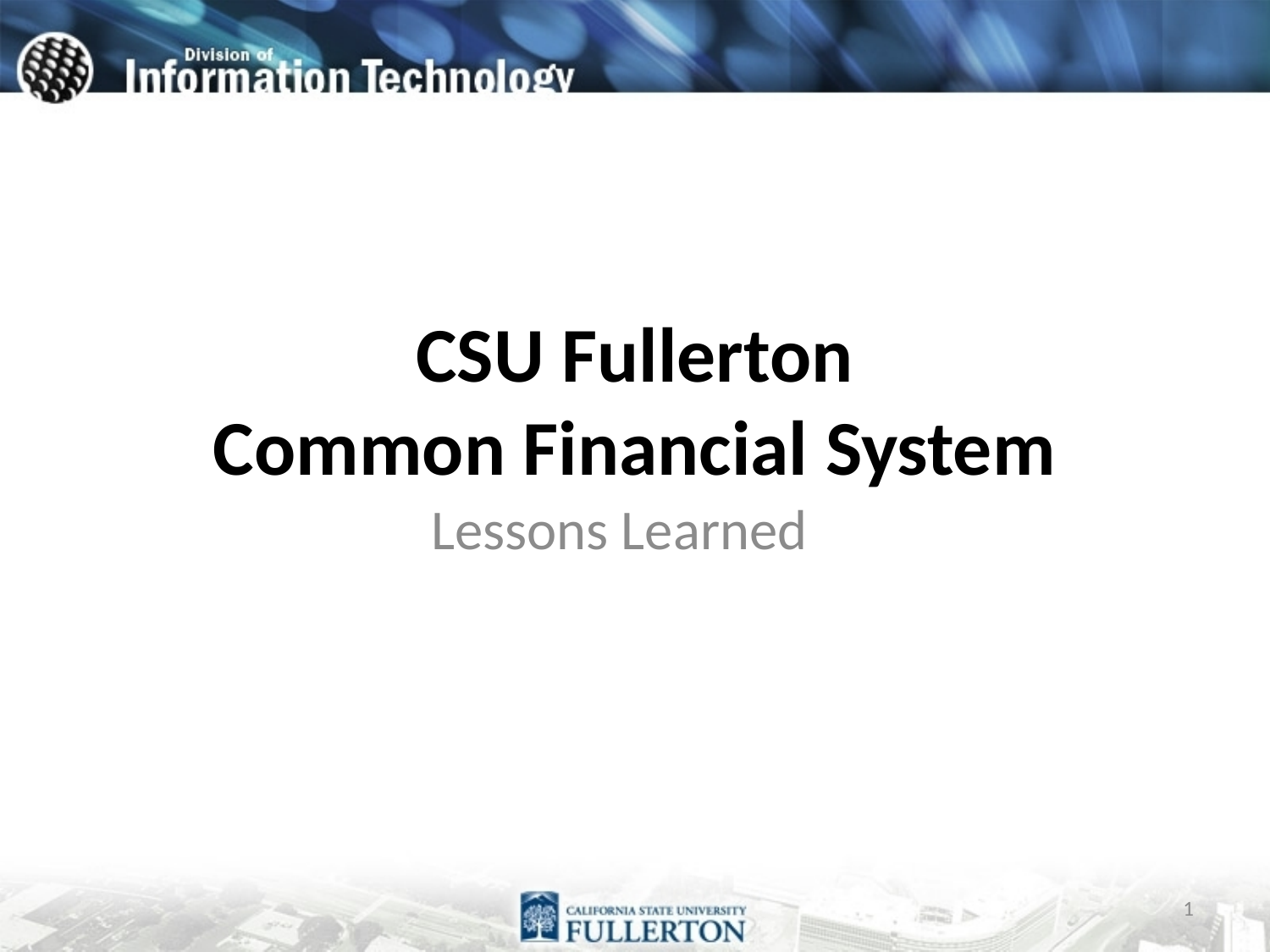

# CSU Fullerton Common Financial System
Lessons Learned
1